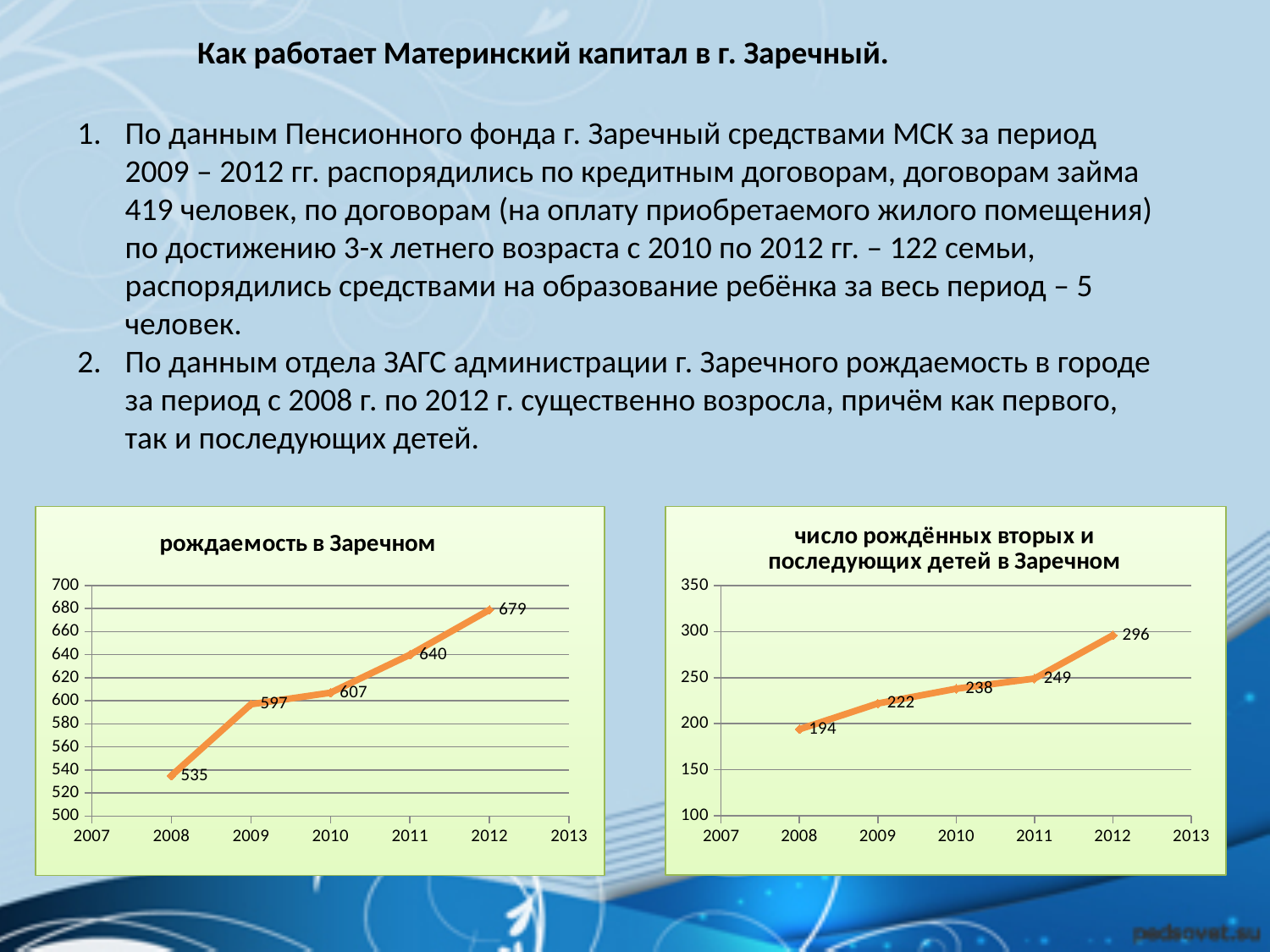

Как работает Материнский капитал в г. Заречный.

По данным Пенсионного фонда г. Заречный средствами МСК за период 2009 – 2012 гг. распорядились по кредитным договорам, договорам займа 419 человек, по договорам (на оплату приобретаемого жилого помещения) по достижению 3-х летнего возраста с 2010 по 2012 гг. – 122 семьи, распорядились средствами на образование ребёнка за весь период – 5 человек.
По данным отдела ЗАГС администрации г. Заречного рождаемость в городе за период с 2008 г. по 2012 г. существенно возросла, причём как первого, так и последующих детей.

### Chart: рождаемость в Заречном

| Category | рождаемость |
|---|---|

### Chart: число рождённых вторых и последующих детей в Заречном

| Category | рождаемость |
|---|---|